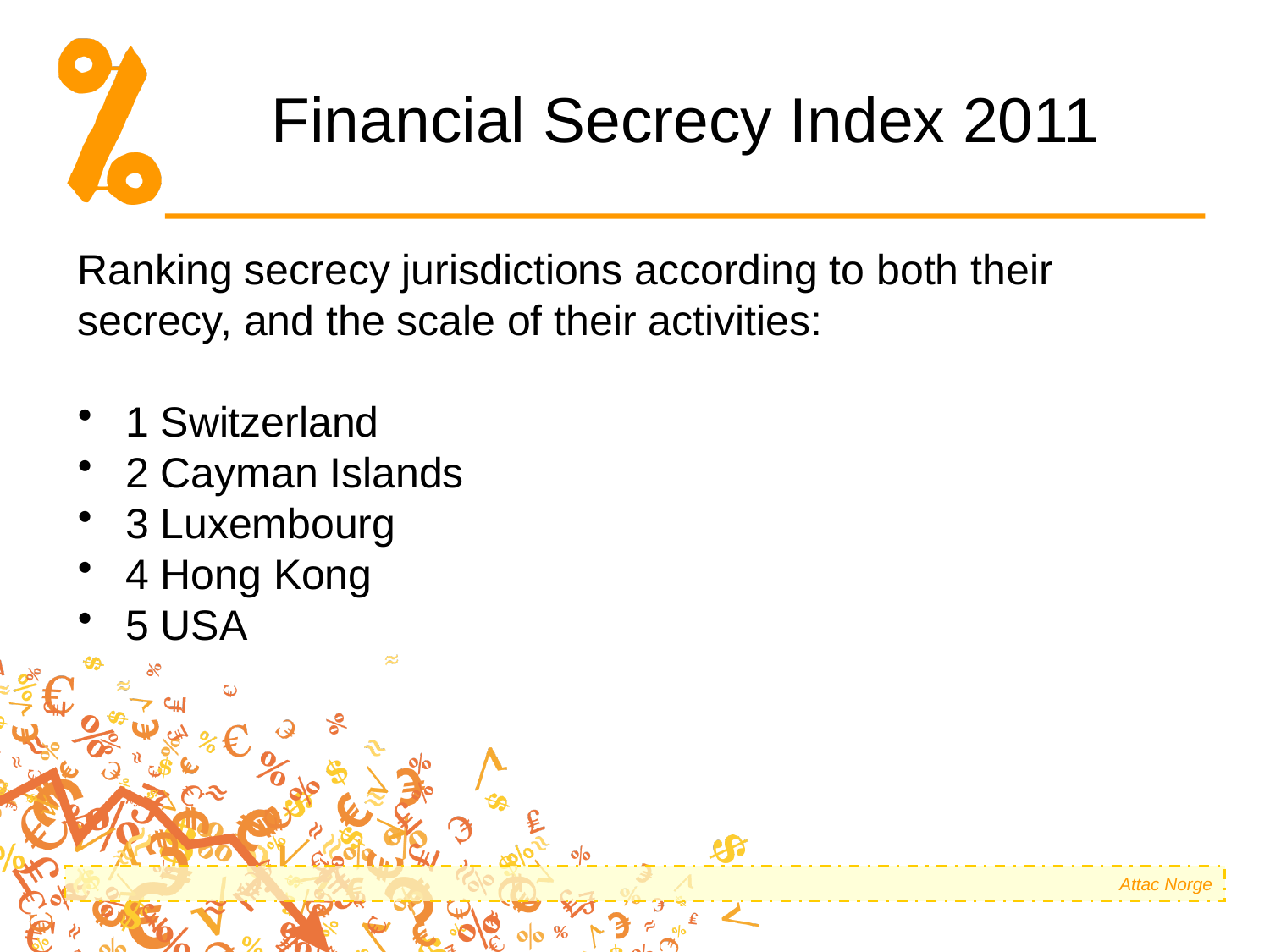

# Financial Secrecy Index 2011
Ranking secrecy jurisdictions according to both their secrecy, and the scale of their activities:

1 Switzerland
2 Cayman Islands
3 Luxembourg
4 Hong Kong
5 USA

Attac Norge